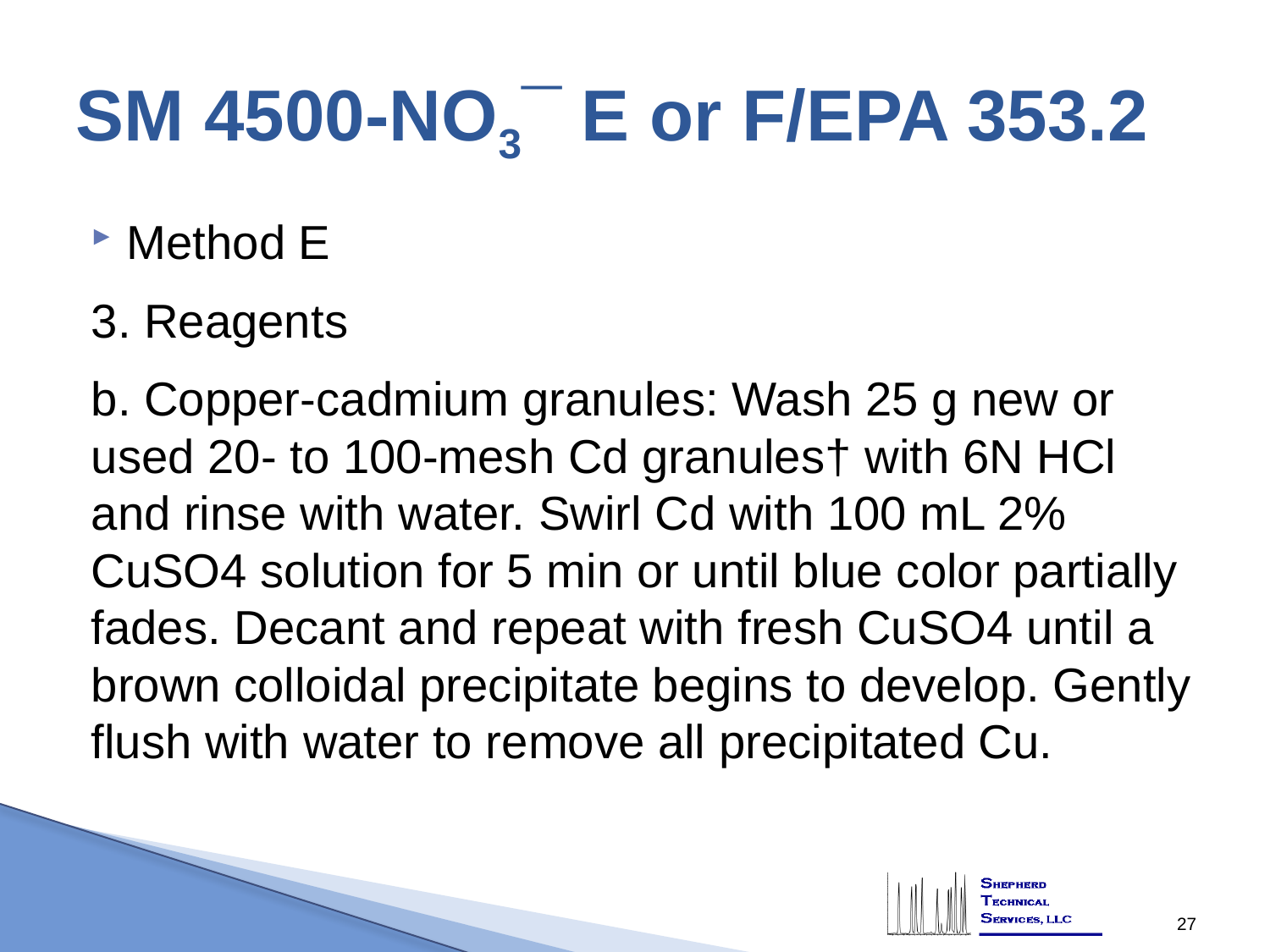

# SM 4500-NO3¯ E or F/EPA 353.2
Method E
3. Reagents
b. Copper-cadmium granules: Wash 25 g new or used 20- to 100-mesh Cd granules† with 6N HCl and rinse with water. Swirl Cd with 100 mL 2% CuSO4 solution for 5 min or until blue color partially fades. Decant and repeat with fresh CuSO4 until a brown colloidal precipitate begins to develop. Gently flush with water to remove all precipitated Cu.
27